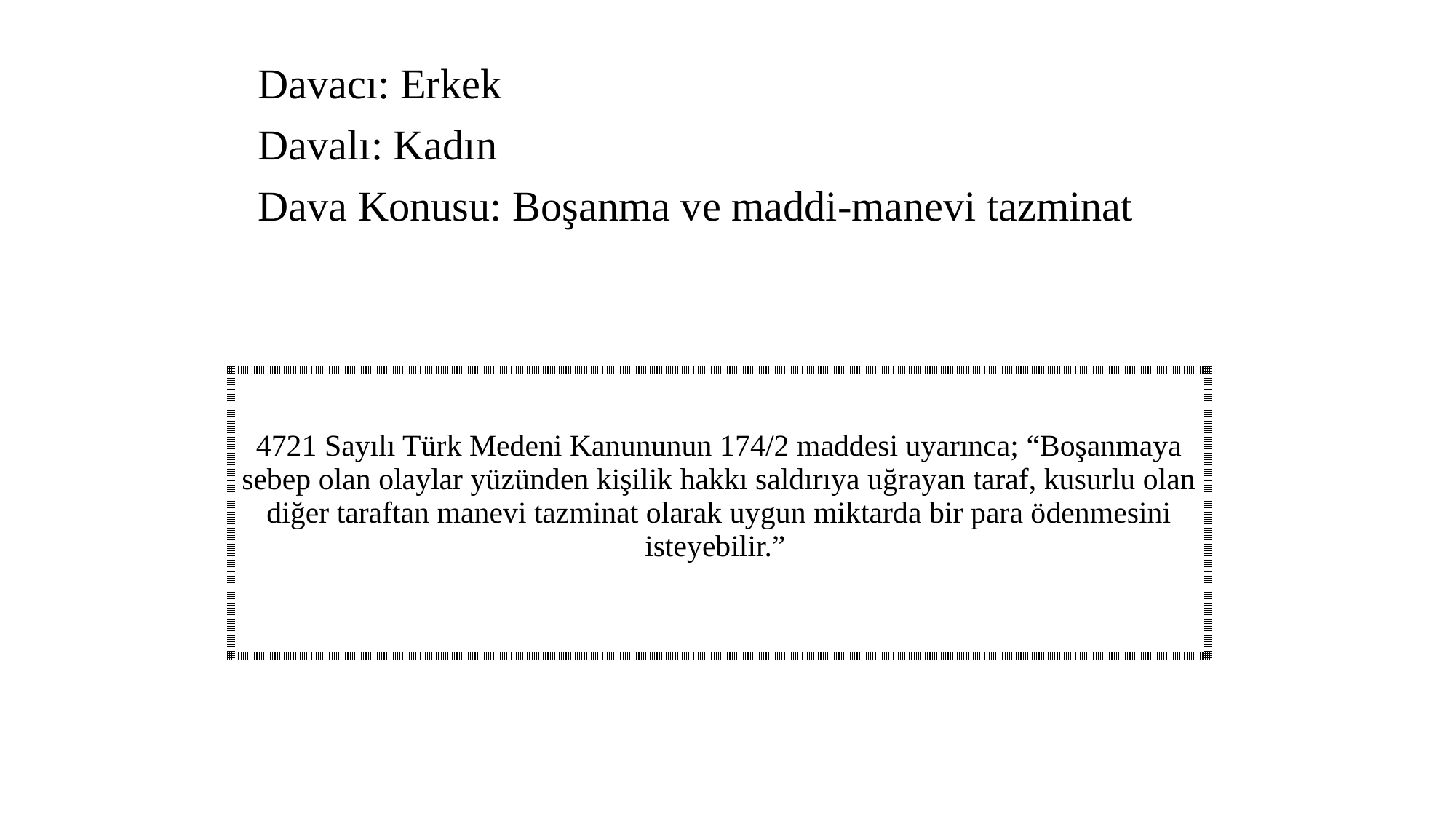

Davacı: Erkek
Davalı: Kadın
Dava Konusu: Boşanma ve maddi-manevi tazminat

| 4721 Sayılı Türk Medeni Kanununun 174/2 maddesi uyarınca; “Boşanmaya sebep olan olaylar yüzünden kişilik hakkı saldırıya uğrayan taraf, kusurlu olan diğer taraftan manevi tazminat olarak uygun miktarda bir para ödenmesini isteyebilir.” |
| --- |